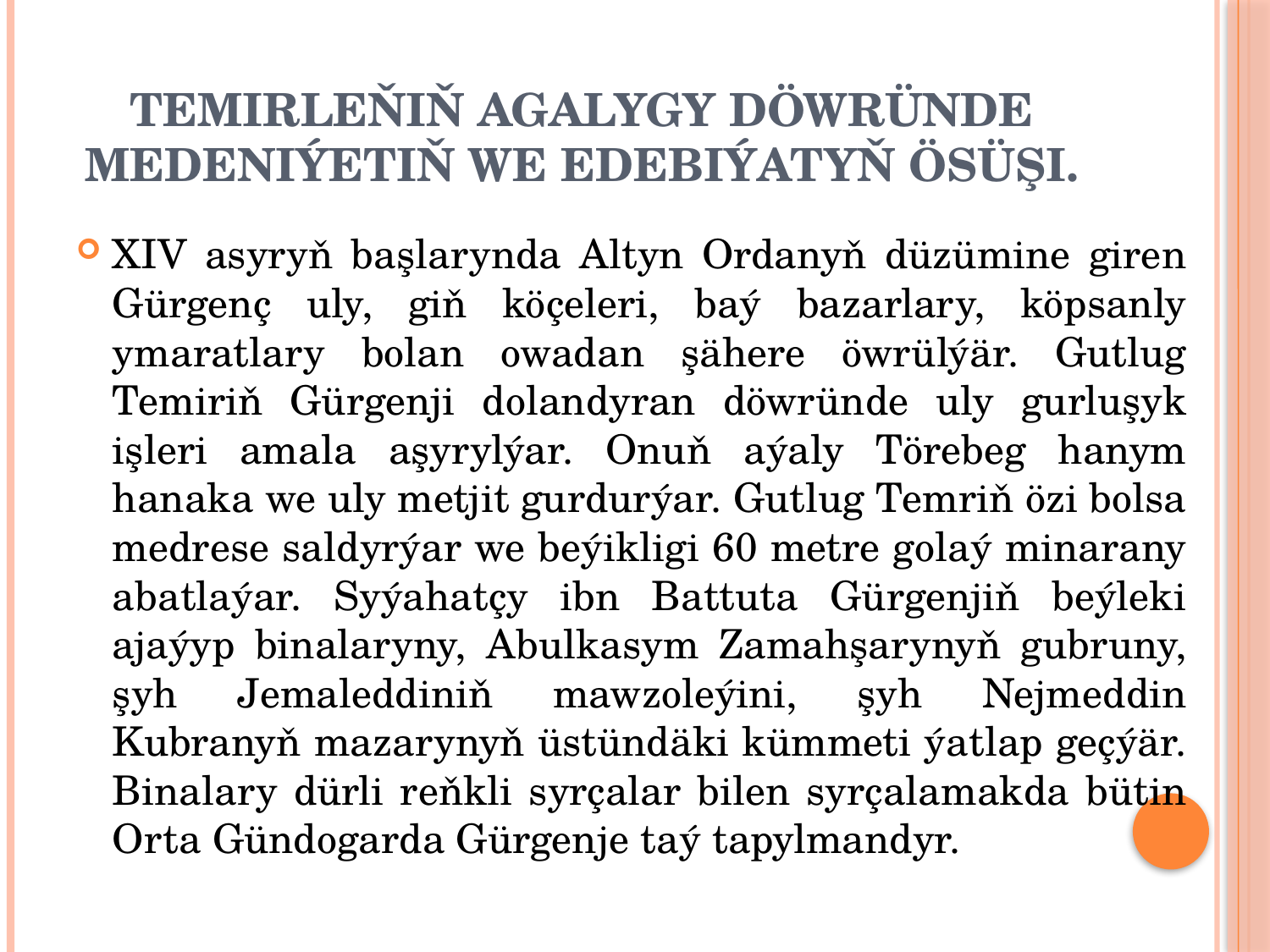

# Temirleňiň agalygy döwründe medeniýetiň we edebiýatyň ösüşi.
XIV asyryň başlarynda Altyn Ordanyň düzümine giren Gürgenç uly, giň köçeleri, baý bazarlary, köpsanly ymaratlary bolan owadan şähere öwrülýär. Gutlug Temiriň Gürgenji dolandyran döwründe uly gurluşyk işleri amala aşyrylýar. Onuň aýaly Törebeg hanym hanaka we uly metjit gurdurýar. Gutlug Temriň özi bolsa medrese saldyrýar we beýikligi 60 metre golaý minarany abatlaýar. Syýahatçy ibn Battuta Gürgenjiň beýleki ajaýyp binalaryny, Abulkasym Zamahşarynyň gubruny, şyh Jemaleddiniň mawzoleýini, şyh Nejmeddin Kubranyň mazarynyň üstündäki kümmeti ýatlap geçýär. Binalary dürli reňkli syrçalar bilen syrçalamakda bütin Orta Gündogarda Gürgenje taý tapylmandyr.